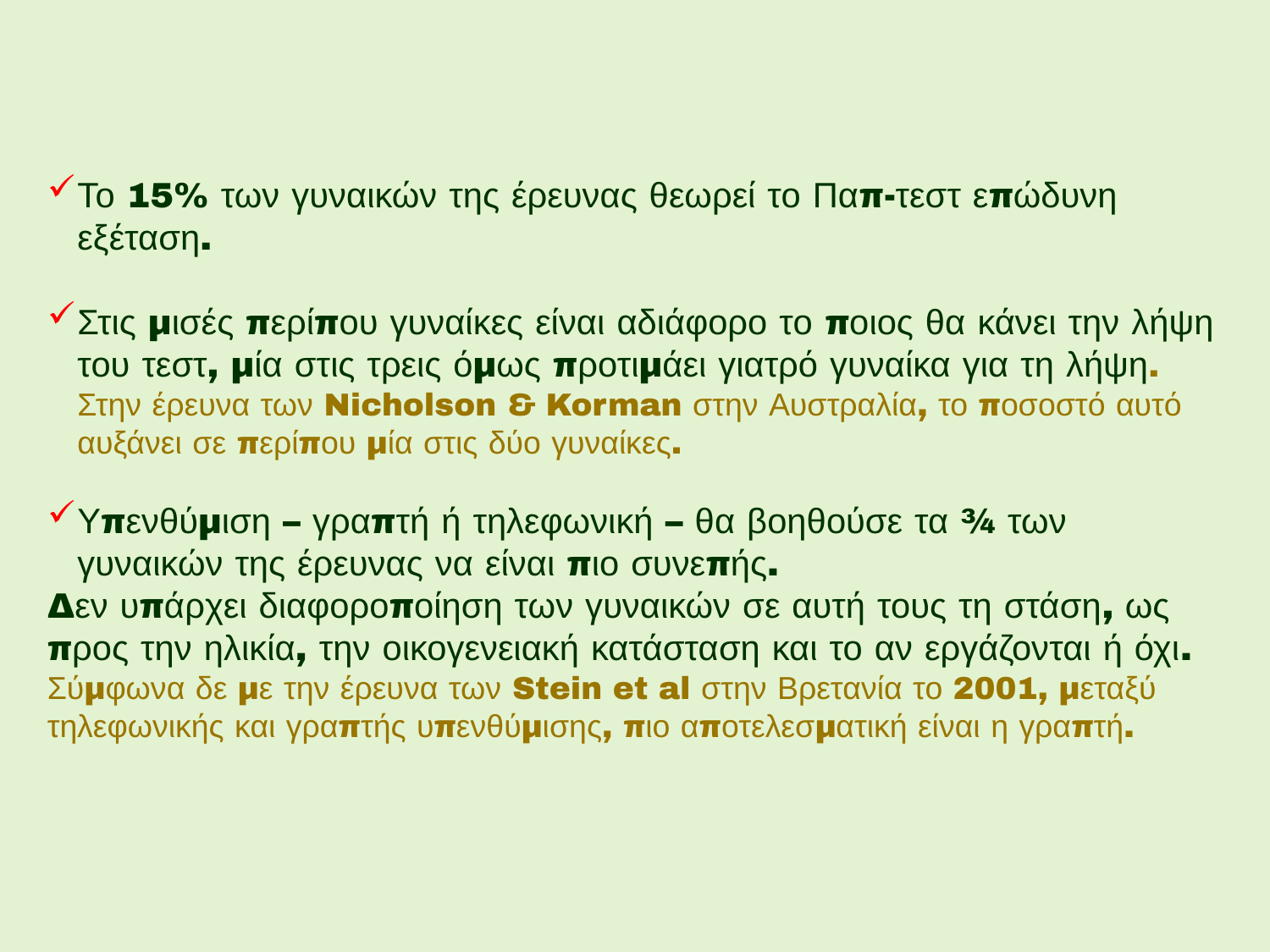

Το 15% των γυναικών της έρευνας θεωρεί το Παπ-τεστ επώδυνη εξέταση.

Στις μισές περίπου γυναίκες είναι αδιάφορο το ποιος θα κάνει την λήψη του τεστ, μία στις τρεις όμως προτιμάει γιατρό γυναίκα για τη λήψη. Στην έρευνα των Nicholson & Korman στην Αυστραλία, το ποσοστό αυτό αυξάνει σε περίπου μία στις δύο γυναίκες.

Υπενθύμιση – γραπτή ή τηλεφωνική – θα βοηθούσε τα ¾ των γυναικών της έρευνας να είναι πιο συνεπής.
Δεν υπάρχει διαφοροποίηση των γυναικών σε αυτή τους τη στάση, ως προς την ηλικία, την οικογενειακή κατάσταση και το αν εργάζονται ή όχι. Σύμφωνα δε με την έρευνα των Stein et al στην Βρετανία το 2001, μεταξύ τηλεφωνικής και γραπτής υπενθύμισης, πιο αποτελεσματική είναι η γραπτή.